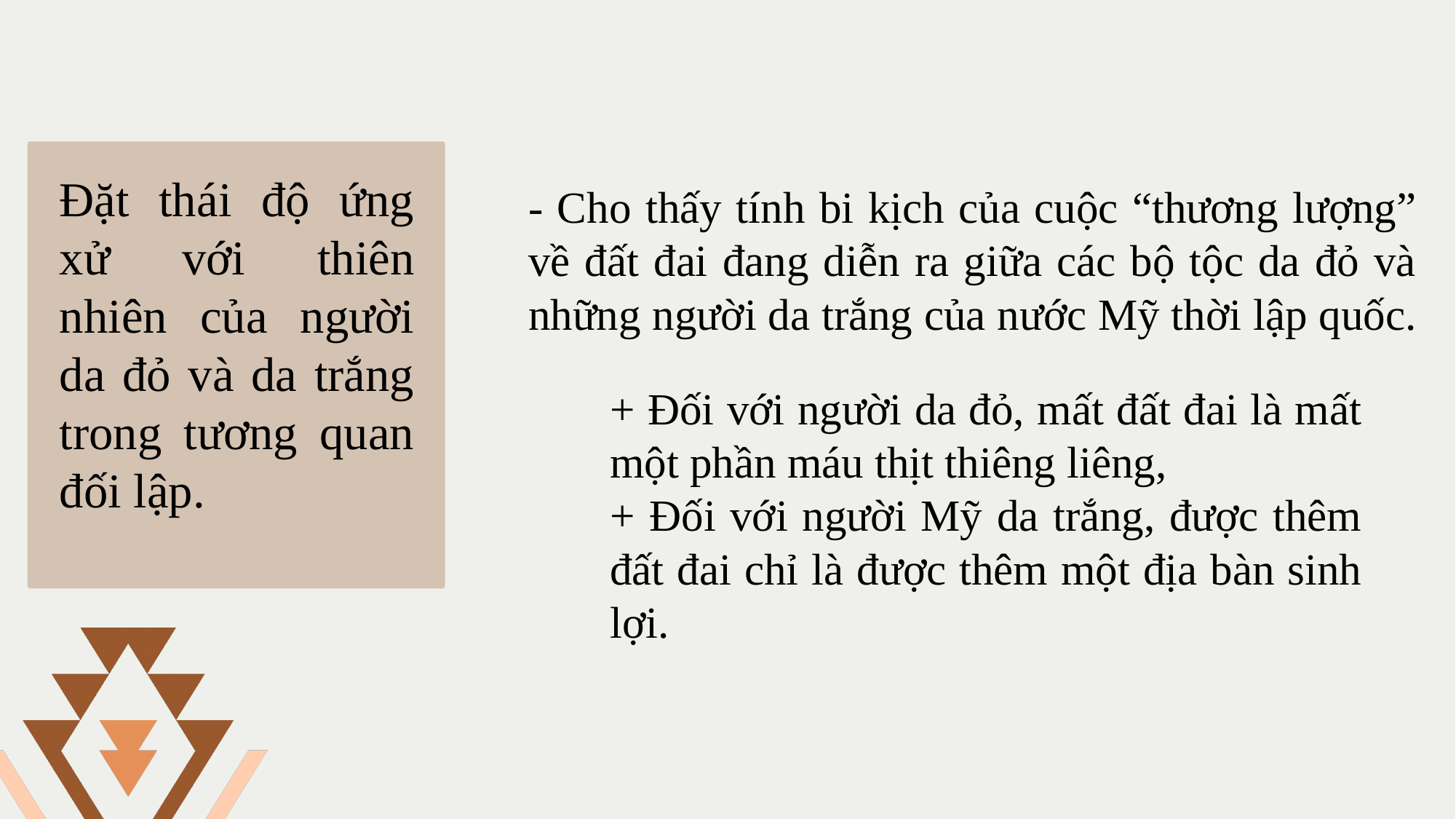

Đặt thái độ ứng xử với thiên nhiên của người da đỏ và da trắng trong tương quan đối lập.
- Cho thấy tính bi kịch của cuộc “thương lượng” về đất đai đang diễn ra giữa các bộ tộc da đỏ và những người da trắng của nước Mỹ thời lập quốc.
+ Đối với người da đỏ, mất đất đai là mất một phần máu thịt thiêng liêng,
+ Đối với người Mỹ da trắng, được thêm đất đai chỉ là được thêm một địa bàn sinh lợi.